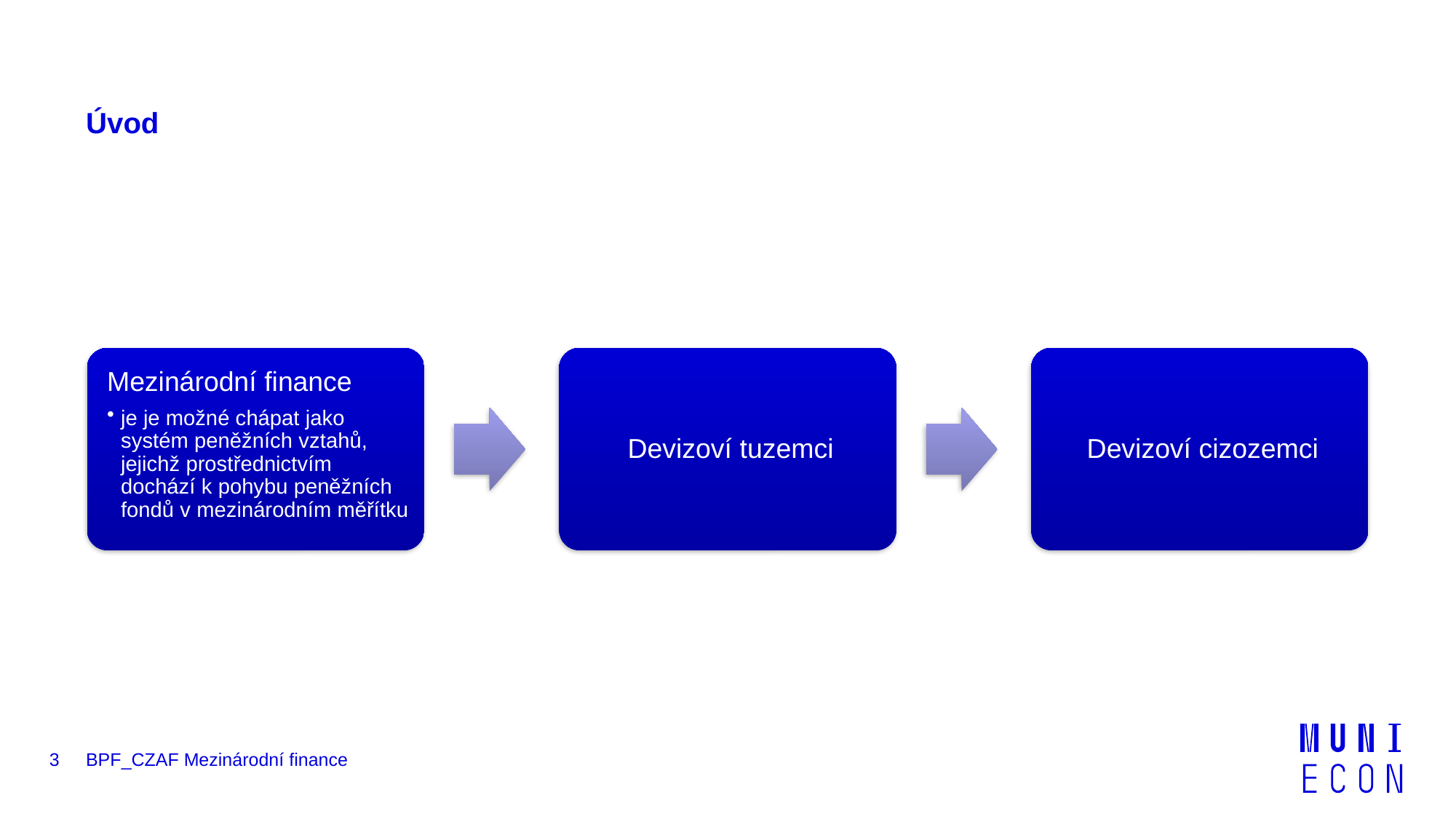

# Úvod
Mezinárodní finance
je je možné chápat jako systém peněžních vztahů, jejichž prostřednictvím dochází k pohybu peněžních fondů v mezinárodním měřítku

Devizoví tuzemci

Devizoví cizozemci
3
BPF_CZAF Mezinárodní finance